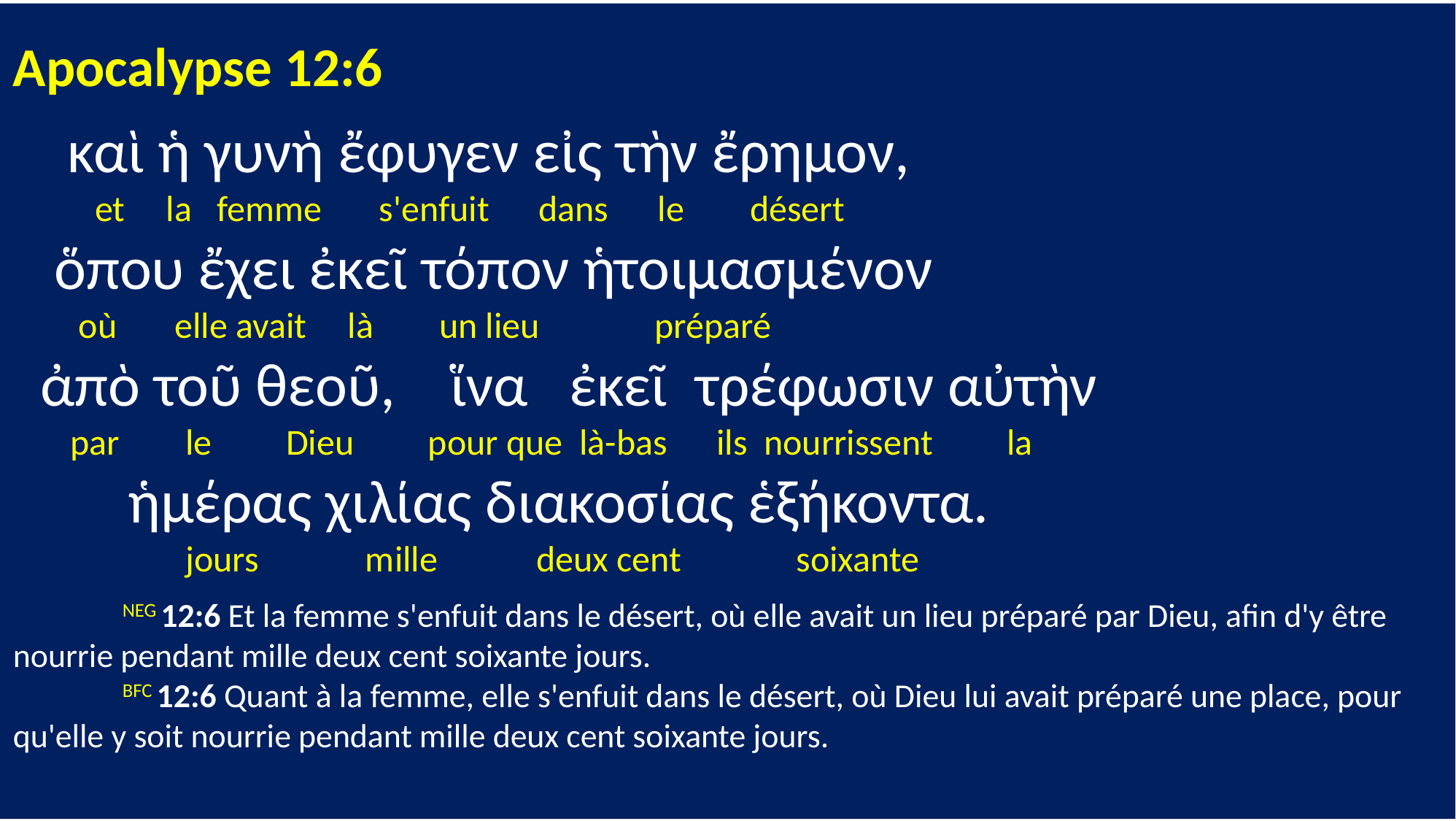

Apocalypse 12:6

    καὶ ἡ γυνὴ ἔφυγεν εἰς τὴν ἔρημον,
          et     la   femme       s'enfuit      dans      le        désert
   ὅπου ἔχει ἐκεῖ τόπον ἡτοιμασμένον
        où       elle avait     là        un lieu              préparé
  ἀπὸ τοῦ θεοῦ,    ἵνα   ἐκεῖ  τρέφωσιν αὐτὴν
       par        le         Dieu         pour que  là-bas      ils  nourrissent         la
              ἡμέρας χιλίας διακοσίας ἑξήκοντα.
                     jours             mille            deux cent              soixante

	NEG 12:6 Et la femme s'enfuit dans le désert, où elle avait un lieu préparé par Dieu, afin d'y être nourrie pendant mille deux cent soixante jours.
	BFC 12:6 Quant à la femme, elle s'enfuit dans le désert, où Dieu lui avait préparé une place, pour qu'elle y soit nourrie pendant mille deux cent soixante jours.